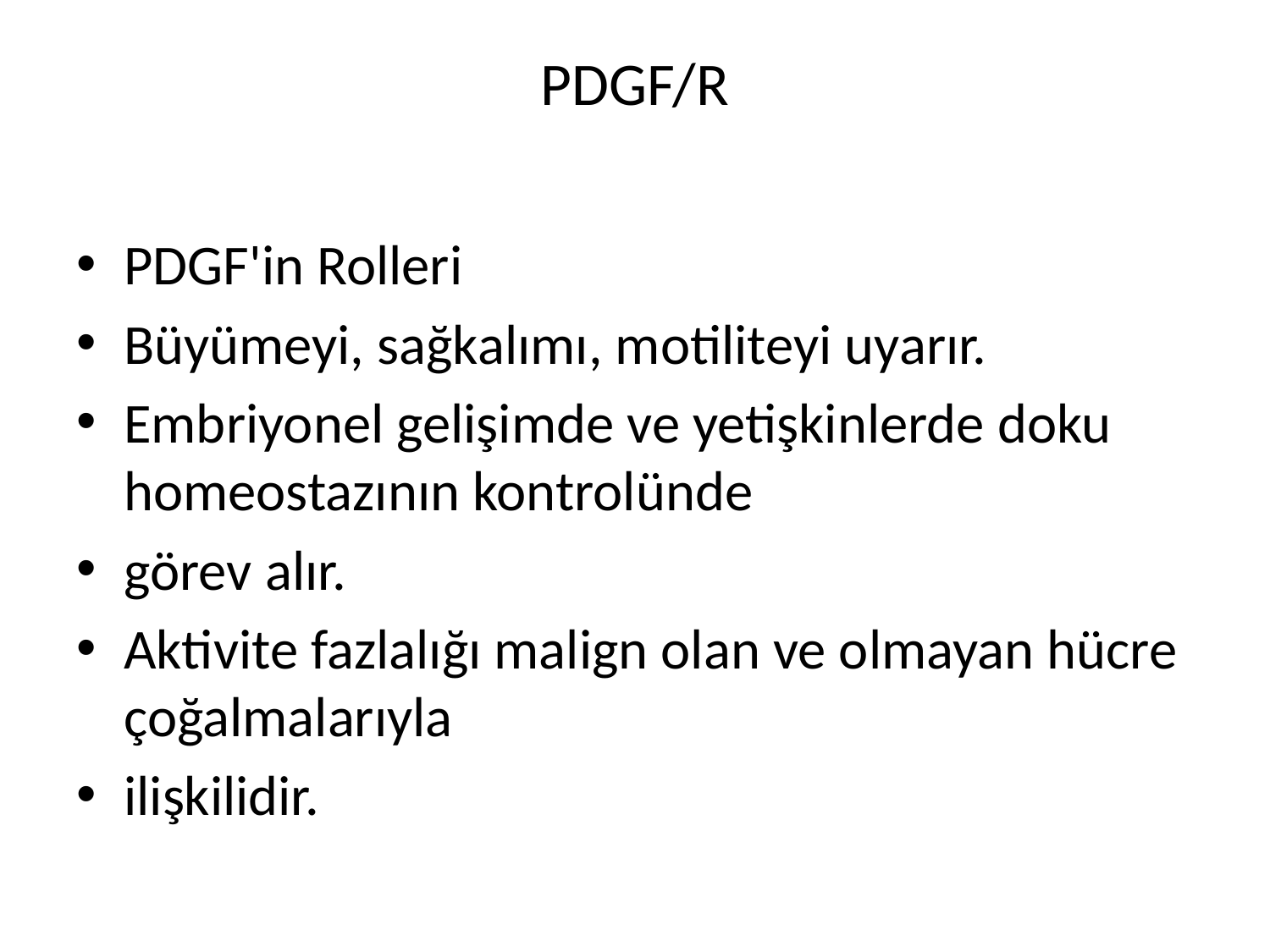

# PDGF/R
PDGF'in Rolleri
Büyümeyi, sağkalımı, motiliteyi uyarır.
Embriyonel gelişimde ve yetişkinlerde doku homeostazının kontrolünde
görev alır.
Aktivite fazlalığı malign olan ve olmayan hücre çoğalmalarıyla
ilişkilidir.